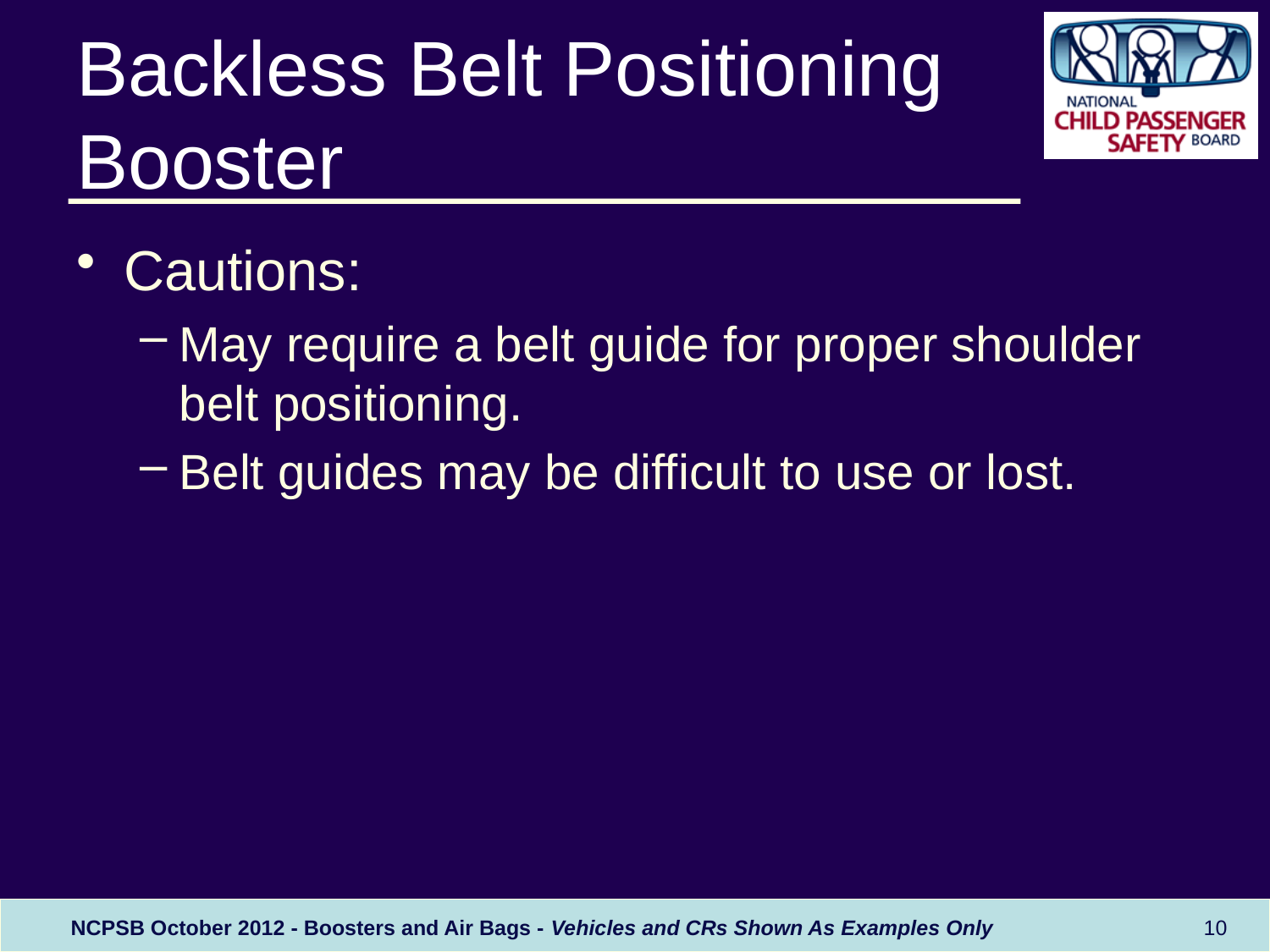

Backless Belt Positioning Booster
Cautions:
May require a belt guide for proper shoulder belt positioning.
Belt guides may be difficult to use or lost.

10